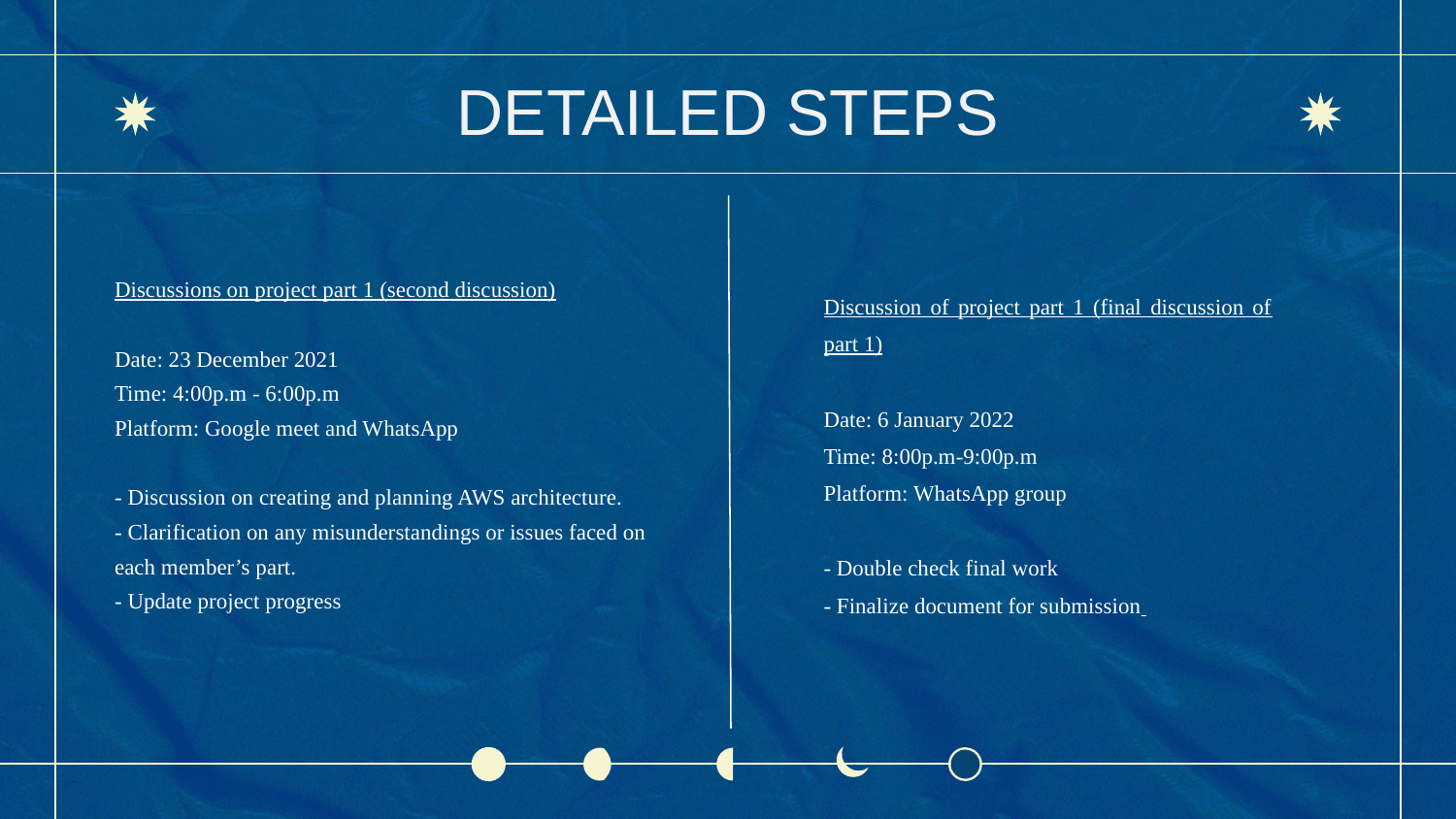

# DETAILED STEPS
Discussions on project part 1 (second discussion)

Date: 23 December 2021
Time: 4:00p.m - 6:00p.m
Platform: Google meet and WhatsApp

- Discussion on creating and planning AWS architecture.
- Clarification on any misunderstandings or issues faced on
each member’s part.
- Update project progress

Discussion of project part 1 (final discussion of part 1)

Date: 6 January 2022
Time: 8:00p.m-9:00p.m
Platform: WhatsApp group

- Double check final work
- Finalize document for submission